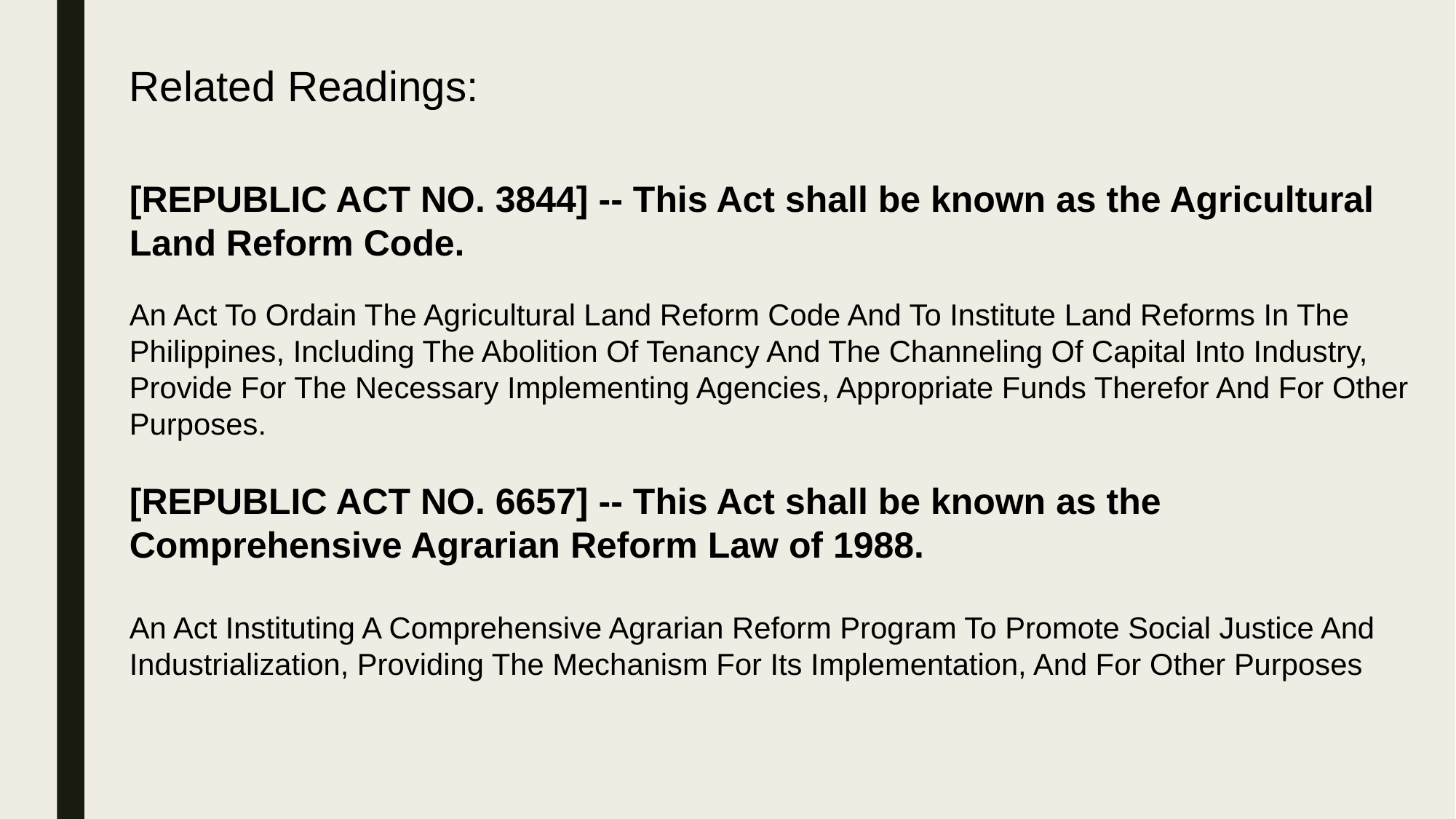

Related Readings:

[REPUBLIC ACT NO. 3844] -- This Act shall be known as the Agricultural Land Reform Code.

An Act To Ordain The Agricultural Land Reform Code And To Institute Land Reforms In The Philippines, Including The Abolition Of Tenancy And The Channeling Of Capital Into Industry, Provide For The Necessary Implementing Agencies, Appropriate Funds Therefor And For Other Purposes.

[REPUBLIC ACT NO. 6657] -- This Act shall be known as the Comprehensive Agrarian Reform Law of 1988.

An Act Instituting A Comprehensive Agrarian Reform Program To Promote Social Justice And Industrialization, Providing The Mechanism For Its Implementation, And For Other Purposes